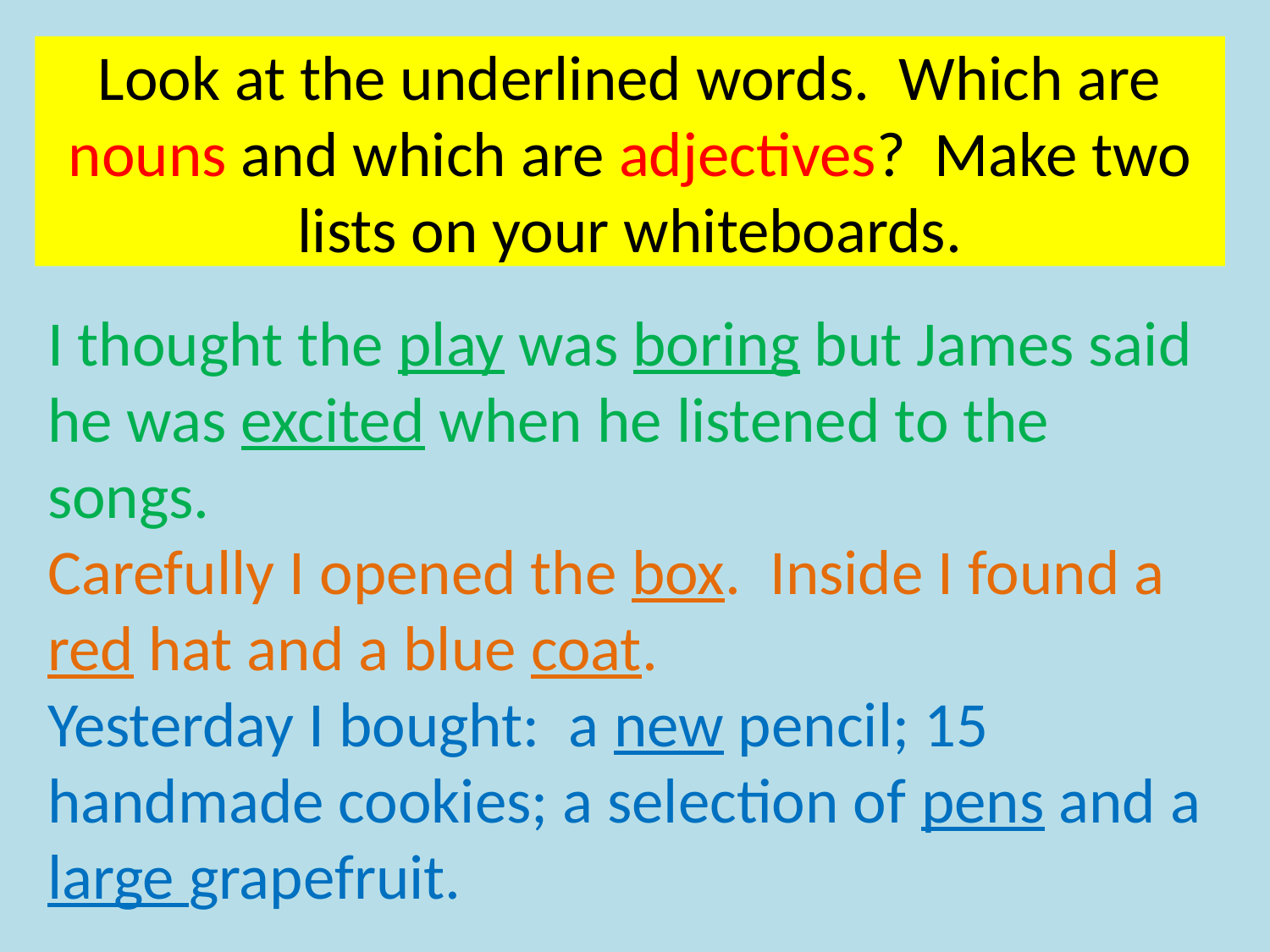

# Look at the underlined words.  Which are nouns and which are adjectives?  Make two lists on your whiteboards.
I thought the play was boring but James said he was excited when he listened to the songs.
Carefully I opened the box.  Inside I found a red hat and a blue coat.
Yesterday I bought:  a new pencil; 15 handmade cookies; a selection of pens and a large grapefruit.